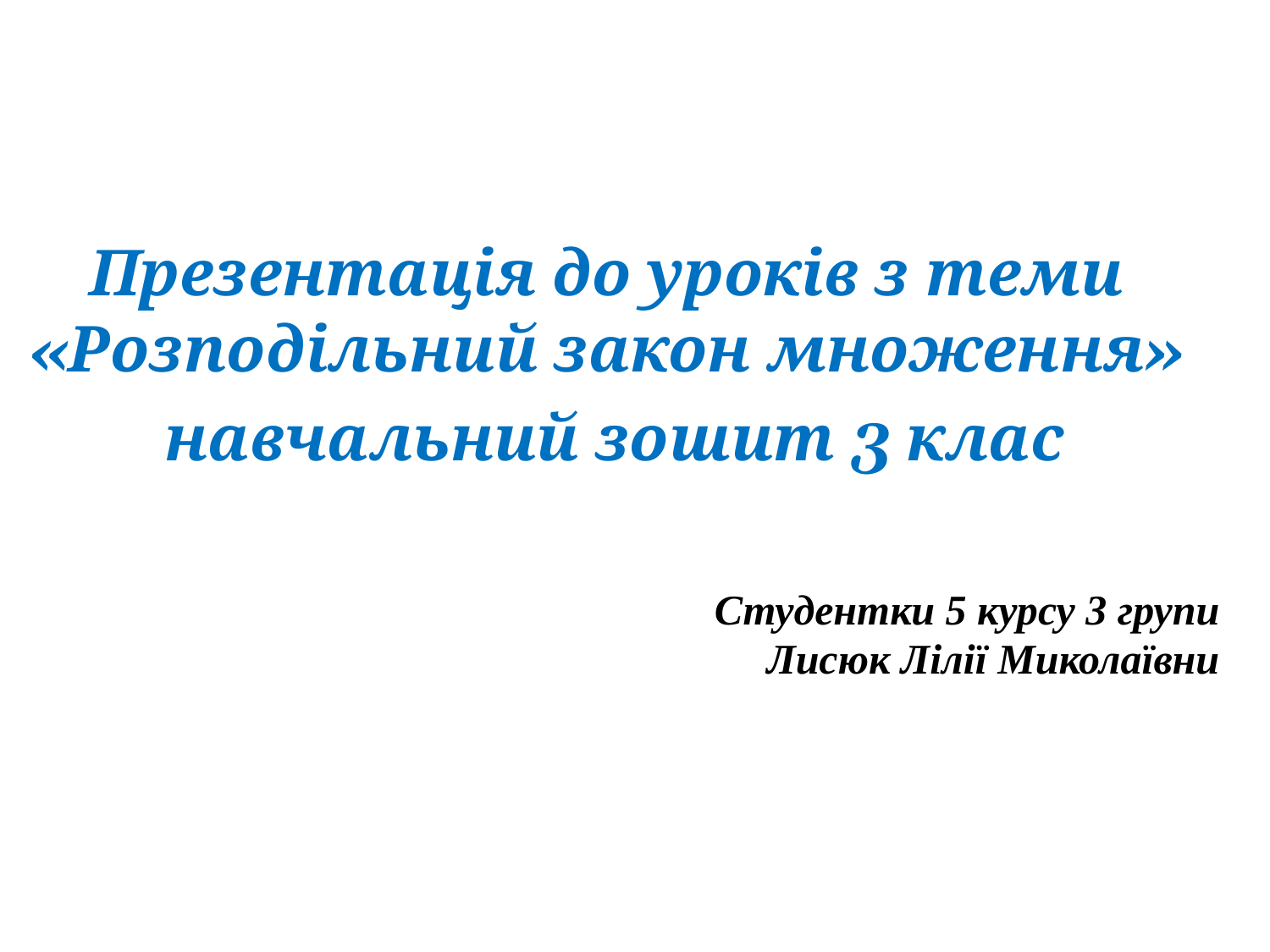

Презентація до уроків з теми
«Розподільний закон множення»
навчальний зошит 3 клас
Студентки 5 курсу 3 групи
Лисюк Лілії Миколаївни